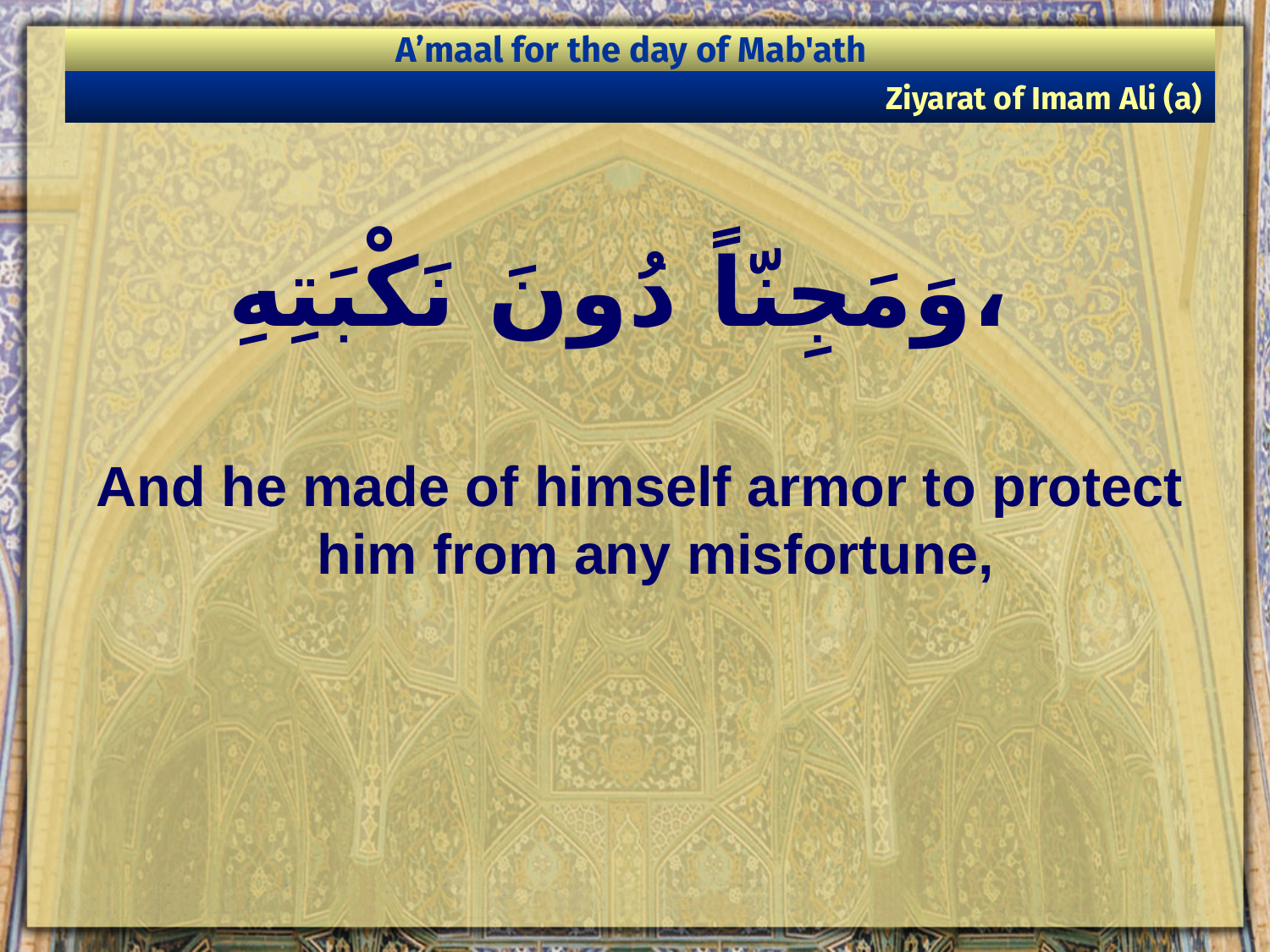

A’maal for the day of Mab'ath
Ziyarat of Imam Ali (a)
# وَمَجِنّاً دُونَ نَكْبَتِهِ،
And he made of himself armor to protect him from any misfortune,